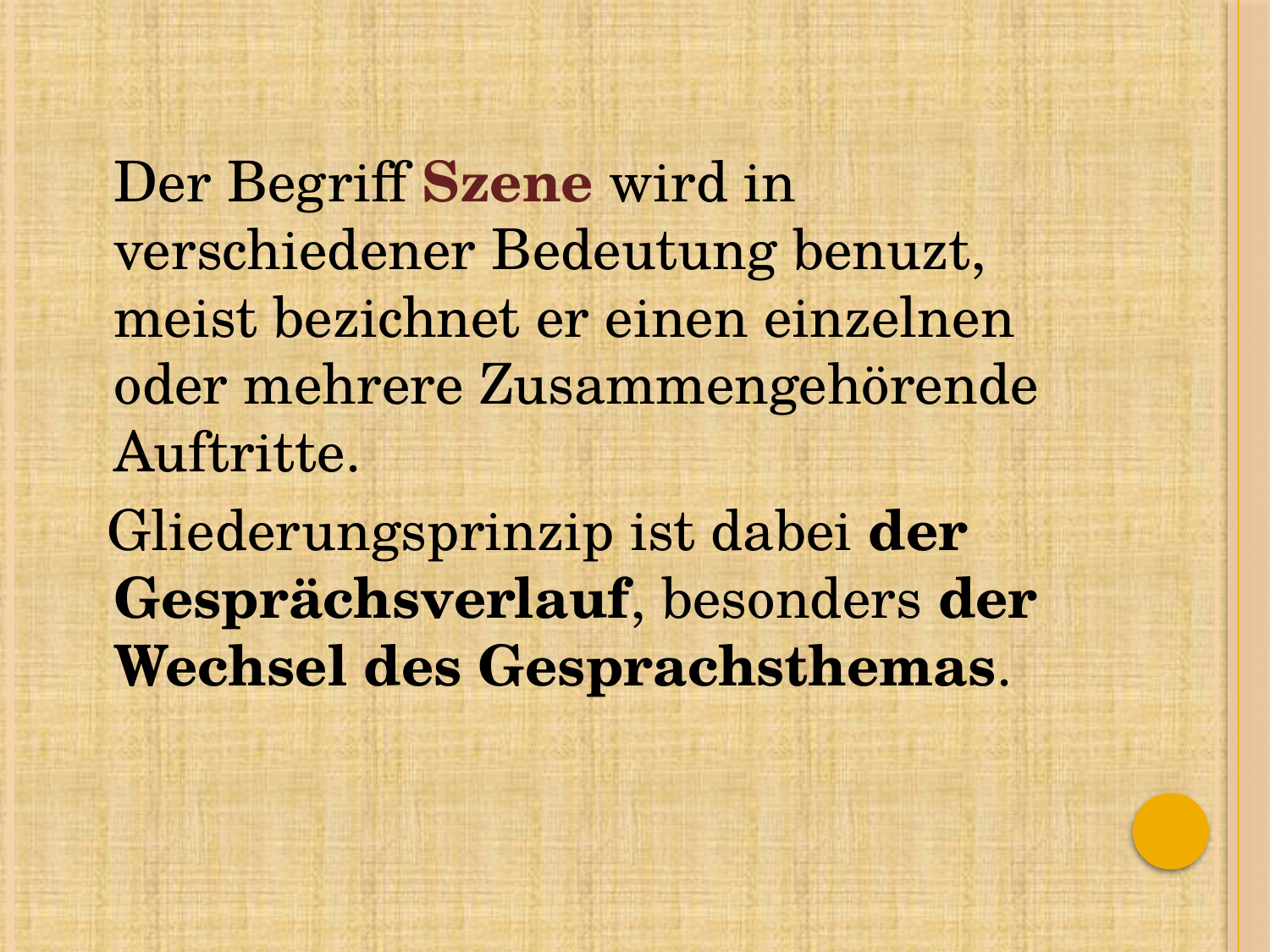

Der Begriff Szene wird in verschiedener Bedeutung benuzt, meist bezichnet er einen einzelnen oder mehrere Zusammengehörende Auftritte.
  Gliederungsprinzip ist dabei der Gesprächsverlauf, besonders der Wechsel des Gesprachsthemas.